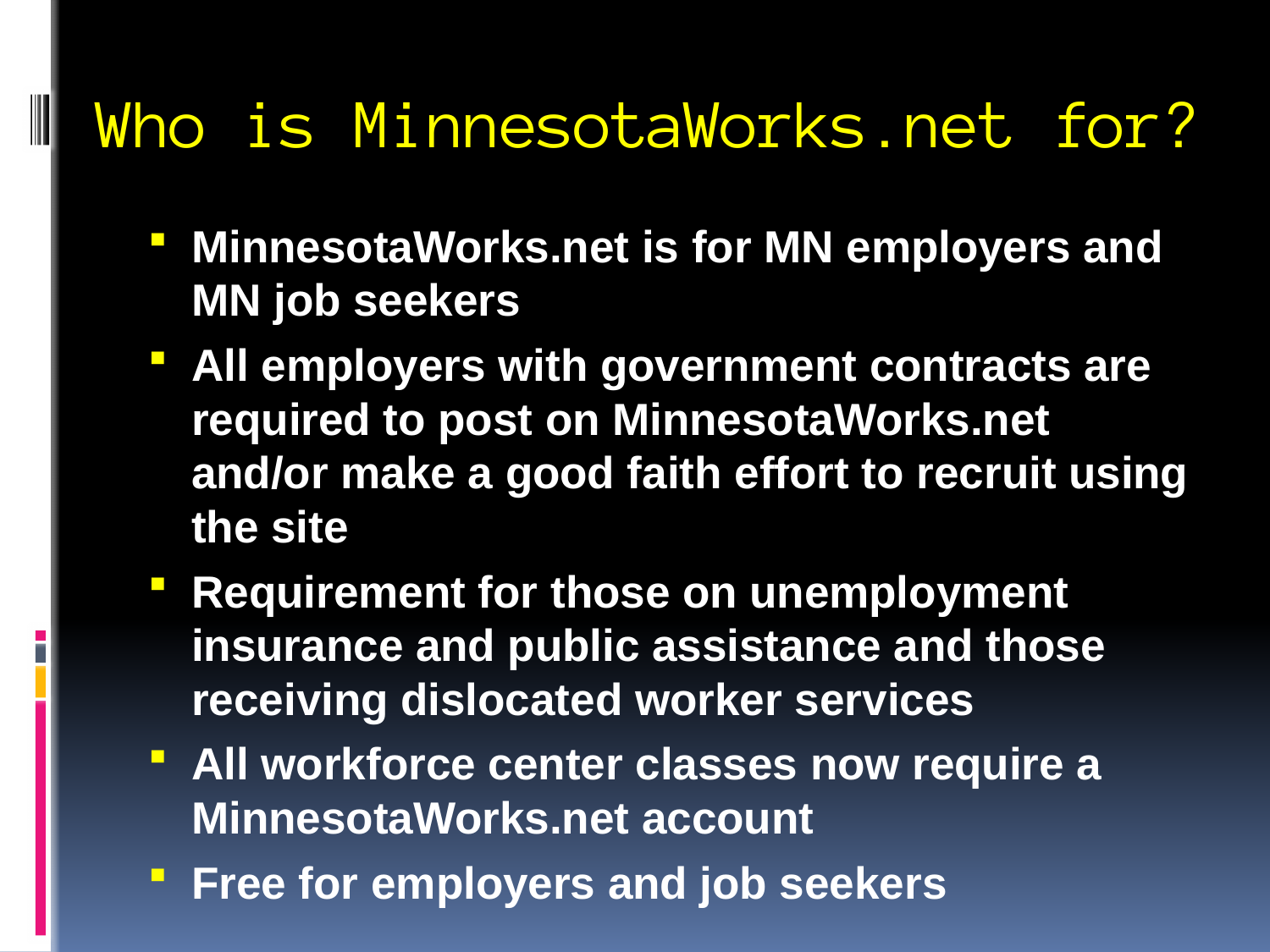

# Who is MinnesotaWorks.net for?
MinnesotaWorks.net is for MN employers and MN job seekers
All employers with government contracts are required to post on MinnesotaWorks.net and/or make a good faith effort to recruit using the site
Requirement for those on unemployment insurance and public assistance and those receiving dislocated worker services
All workforce center classes now require a MinnesotaWorks.net account
Free for employers and job seekers